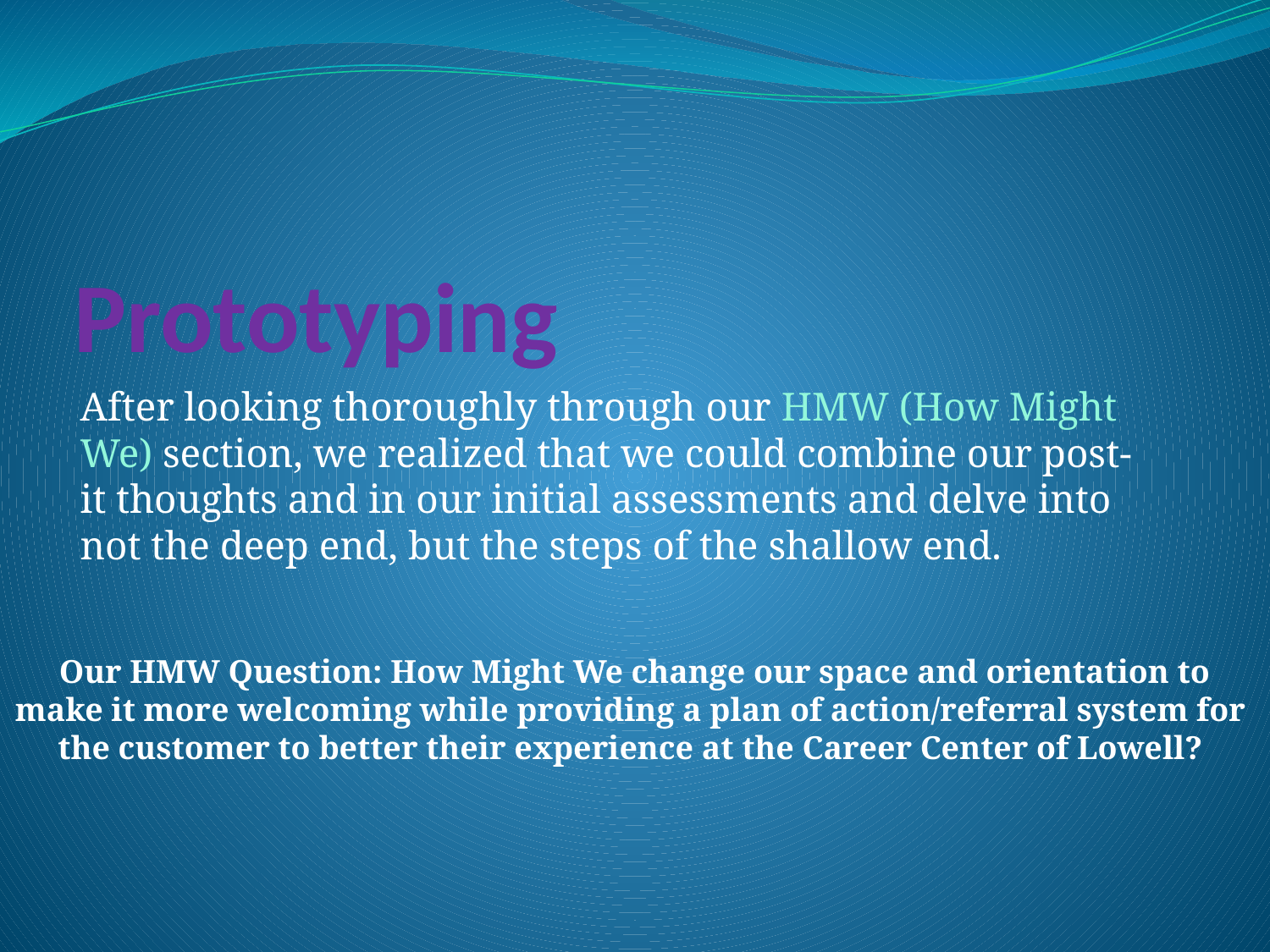

# Prototyping
After looking thoroughly through our HMW (How Might We) section, we realized that we could combine our post-it thoughts and in our initial assessments and delve into not the deep end, but the steps of the shallow end.
Our HMW Question: How Might We change our space and orientation to make it more welcoming while providing a plan of action/referral system for  the customer to better their experience at the Career Center of Lowell?